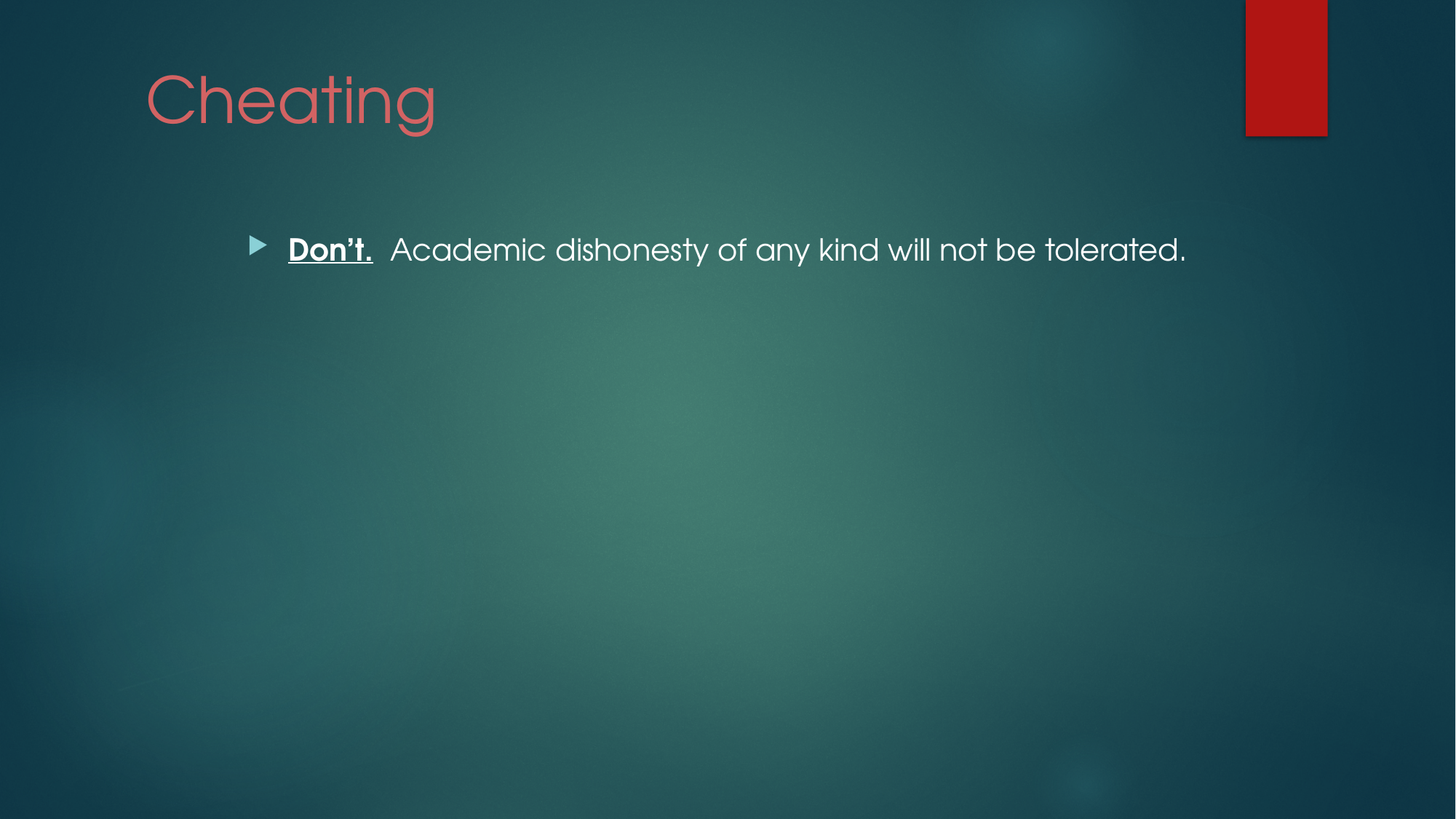

# Cheating
Don’t.  Academic dishonesty of any kind will not be tolerated.